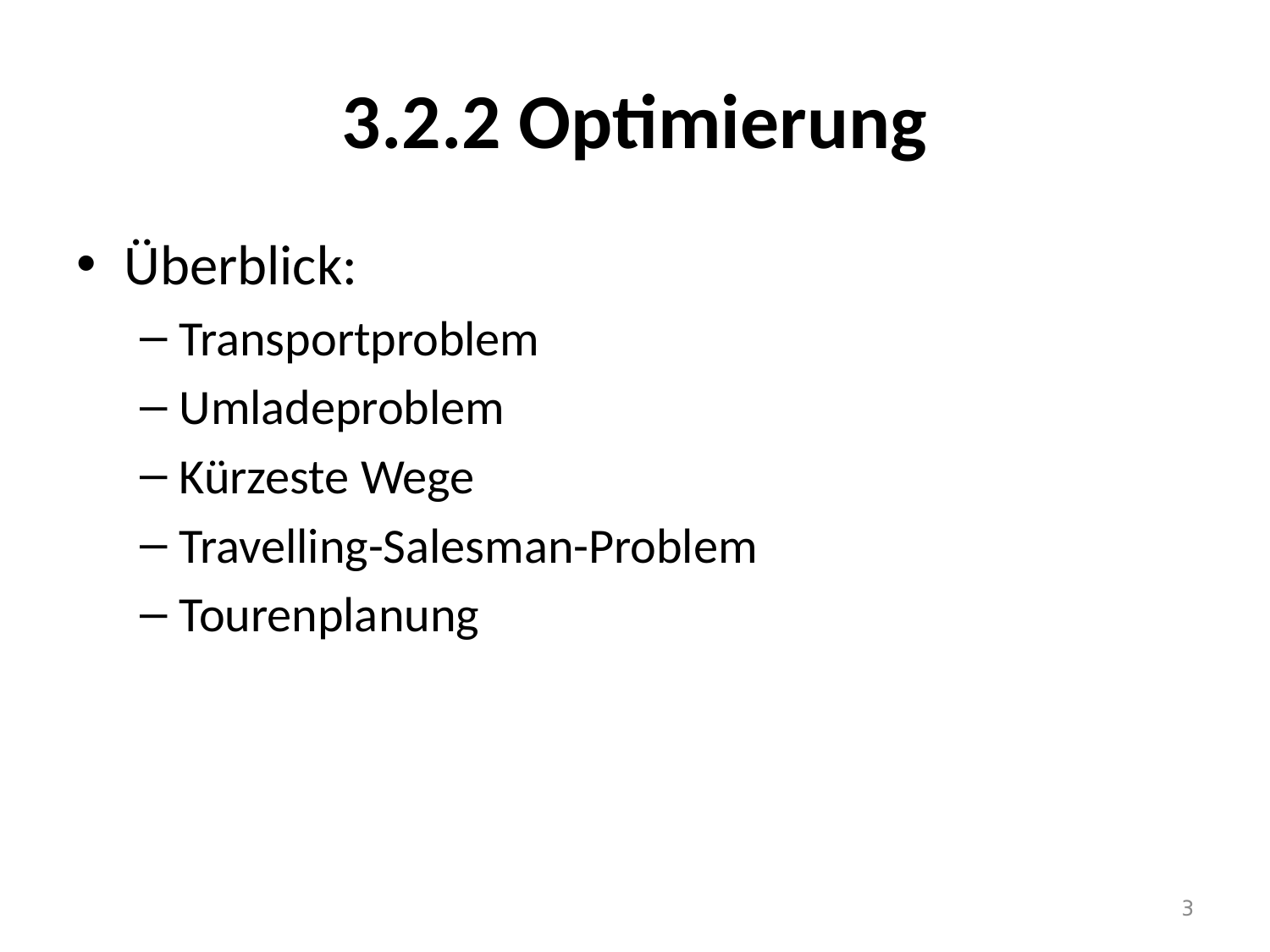

# 3.2.2 Optimierung
Überblick:
Transportproblem
Umladeproblem
Kürzeste Wege
Travelling-Salesman-Problem
Tourenplanung
3